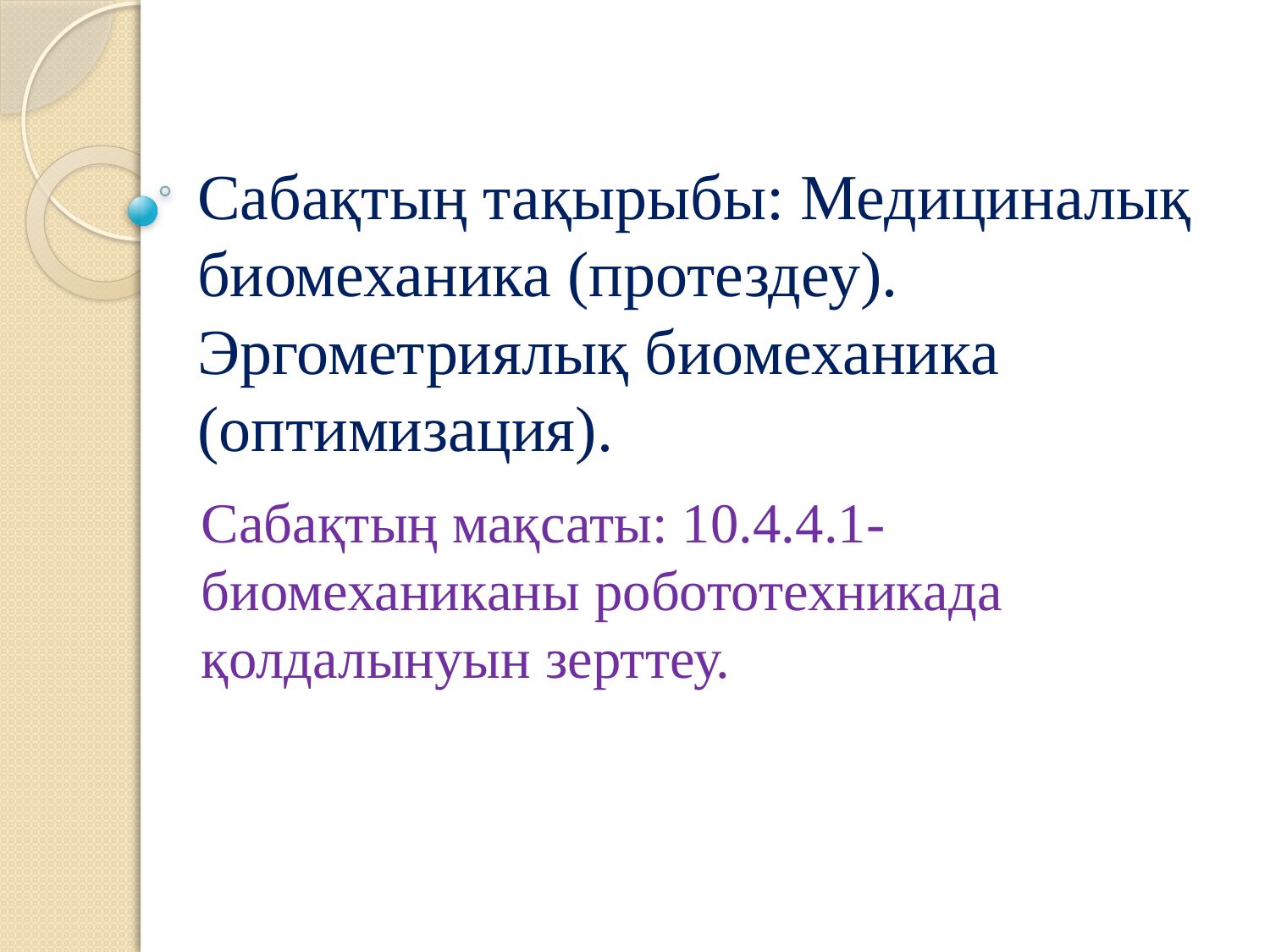

# Сабақтың тақырыбы: Медициналық биомеханика (протездеу). Эргометриялық биомеханика (оптимизация).
Сабақтың мақсаты: 10.4.4.1- биомеханиканы робототехникада қолдалынуын зерттеу.